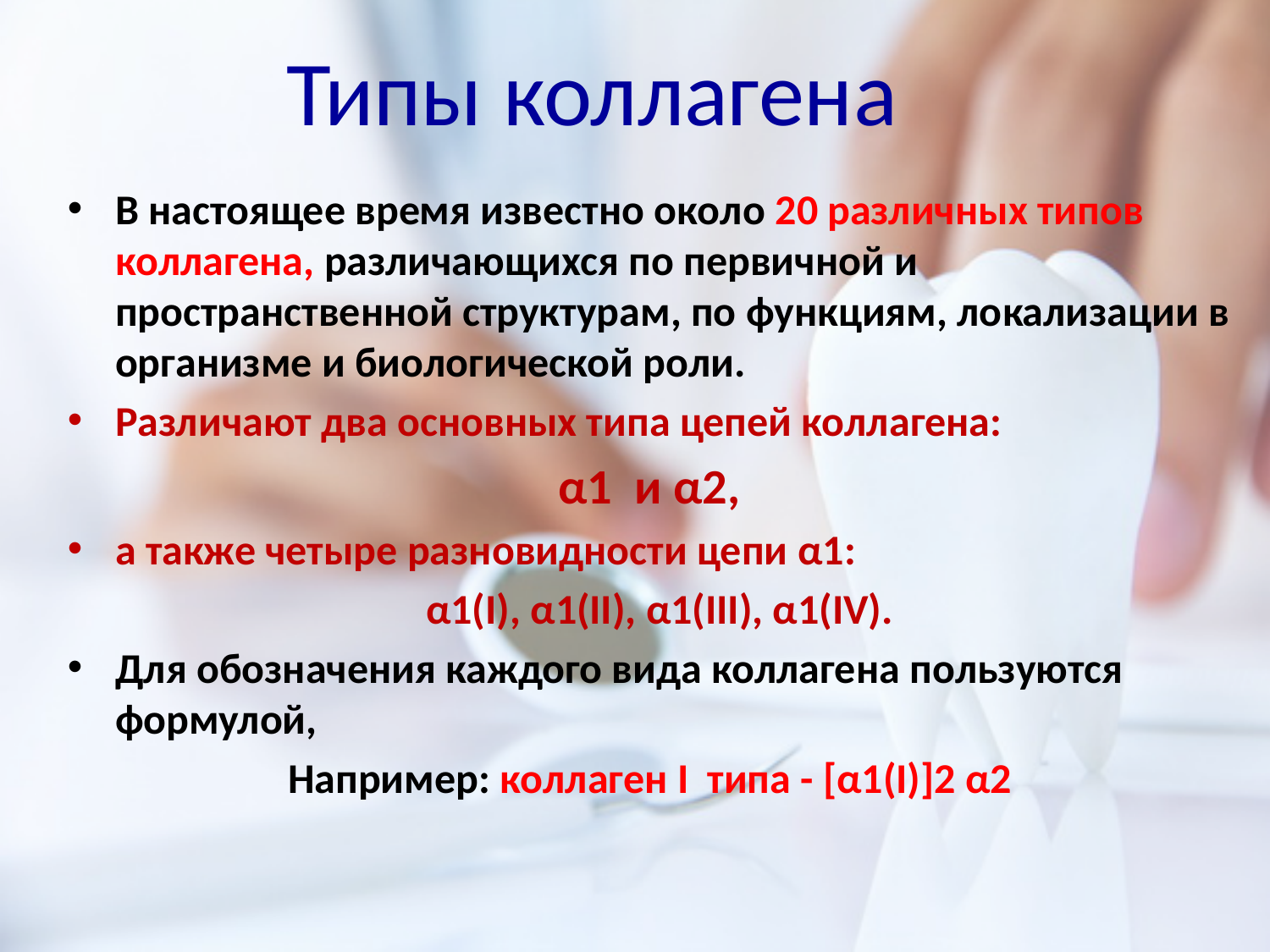

Типы коллагена
В настоящее время известно около 20 различных типов коллагена, различающихся по первичной и пространственной структурам, по функциям, локализации в организме и биологической роли.
Различают два основных типа цепей коллагена:
 α1  и α2,
а также четыре разновидности цепи α1:
  α1(I), α1(II), α1(III), α1(IV).
Для обозначения каждого вида коллагена пользуются формулой,
Например: коллаген I  типа - [α1(I)]2 α2